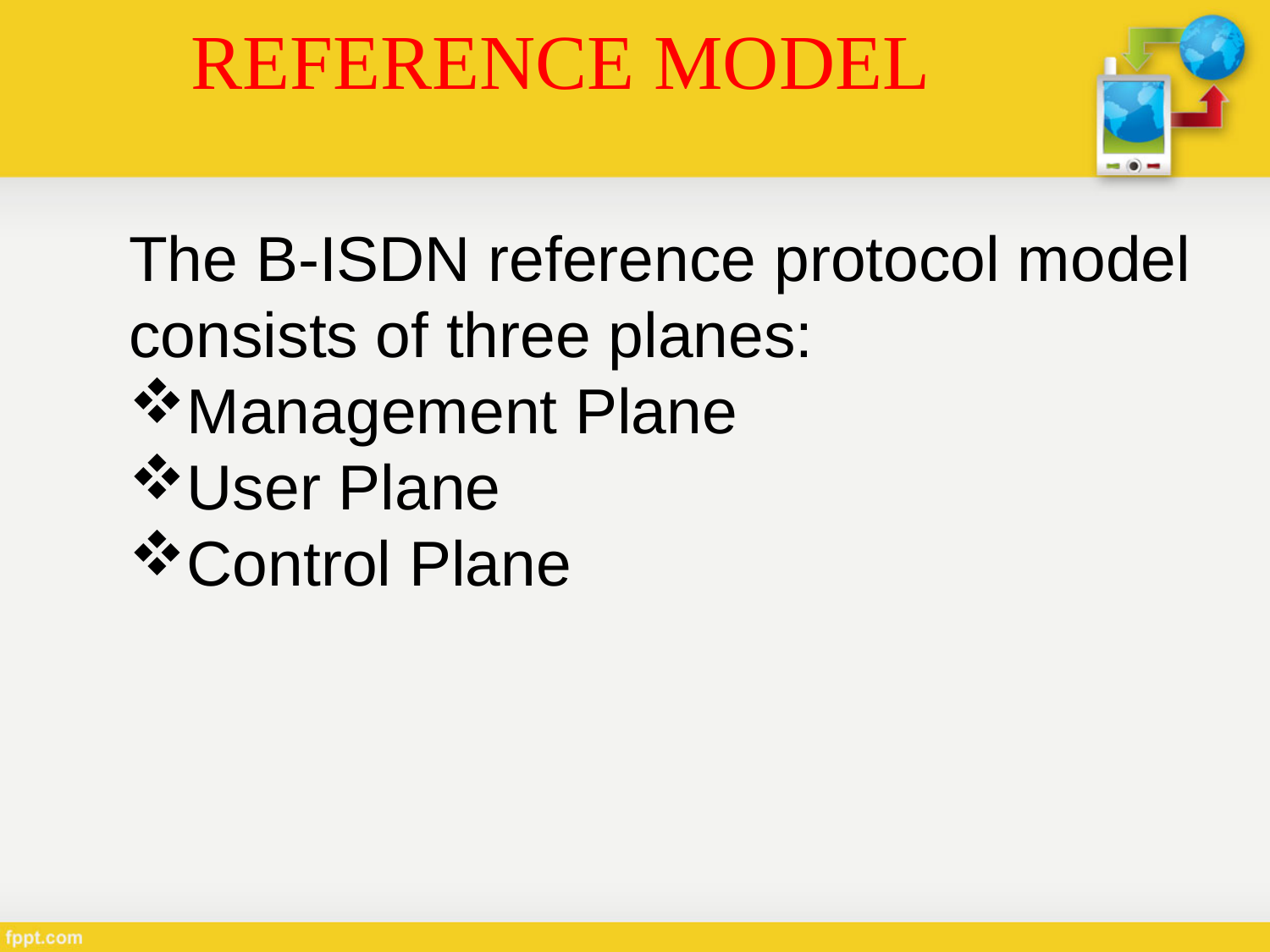

# REFERENCE MODEL
The B-ISDN reference protocol model
consists of three planes:
Management Plane
User Plane
Control Plane